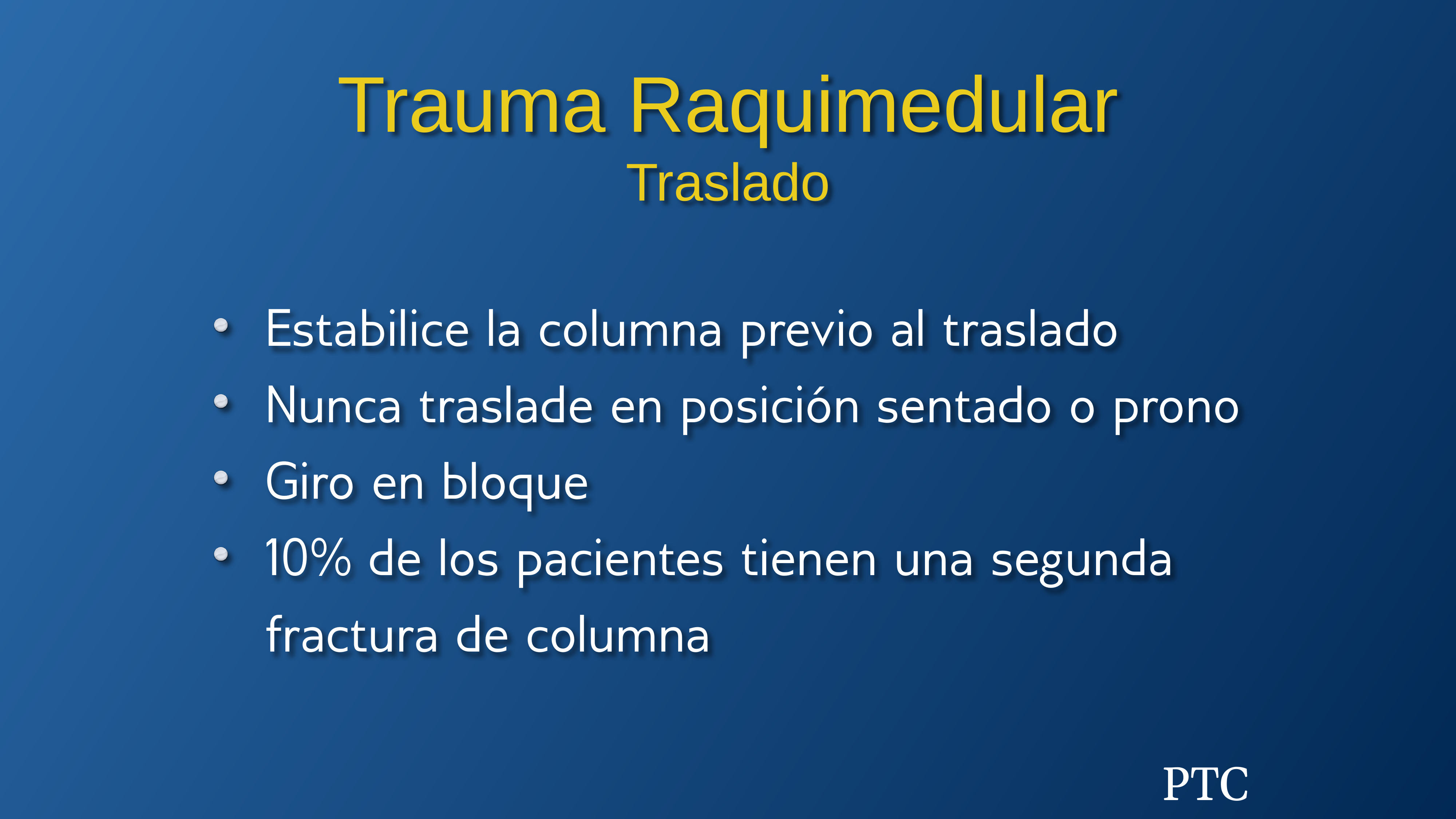

Trauma Raquimedular
Traslado
Estabilice la columna previo al traslado
Nunca traslade en posición sentado o prono
Giro en bloque
10% de los pacientes tienen una segunda fractura de columna
PTC